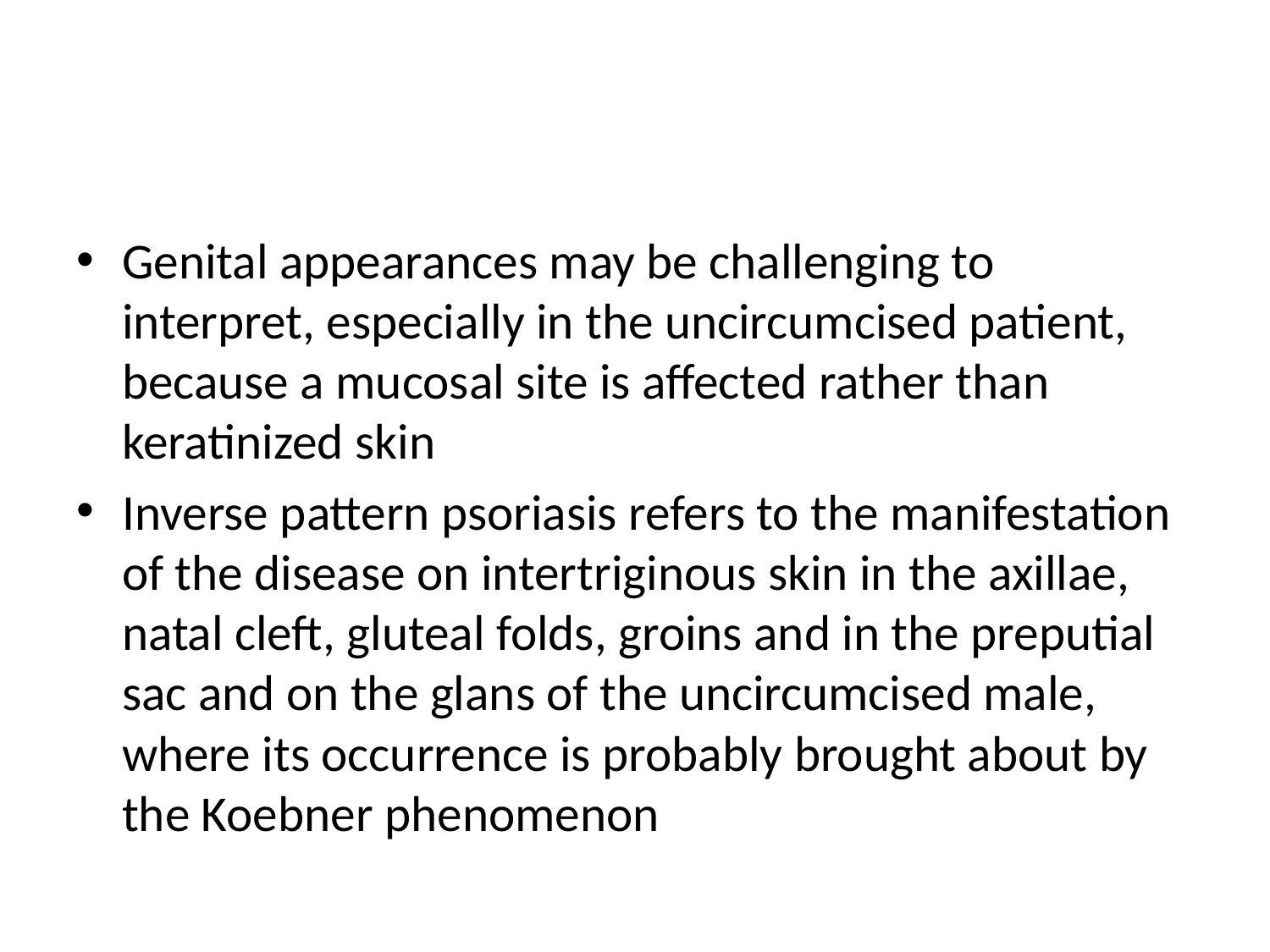

#
Genital appearances may be challenging to interpret, especially in the uncircumcised patient, because a mucosal site is affected rather than keratinized skin
Inverse pattern psoriasis refers to the manifestation of the disease on intertriginous skin in the axillae, natal cleft, gluteal folds, groins and in the preputial sac and on the glans of the uncircumcised male, where its occurrence is probably brought about by the Koebner phenomenon